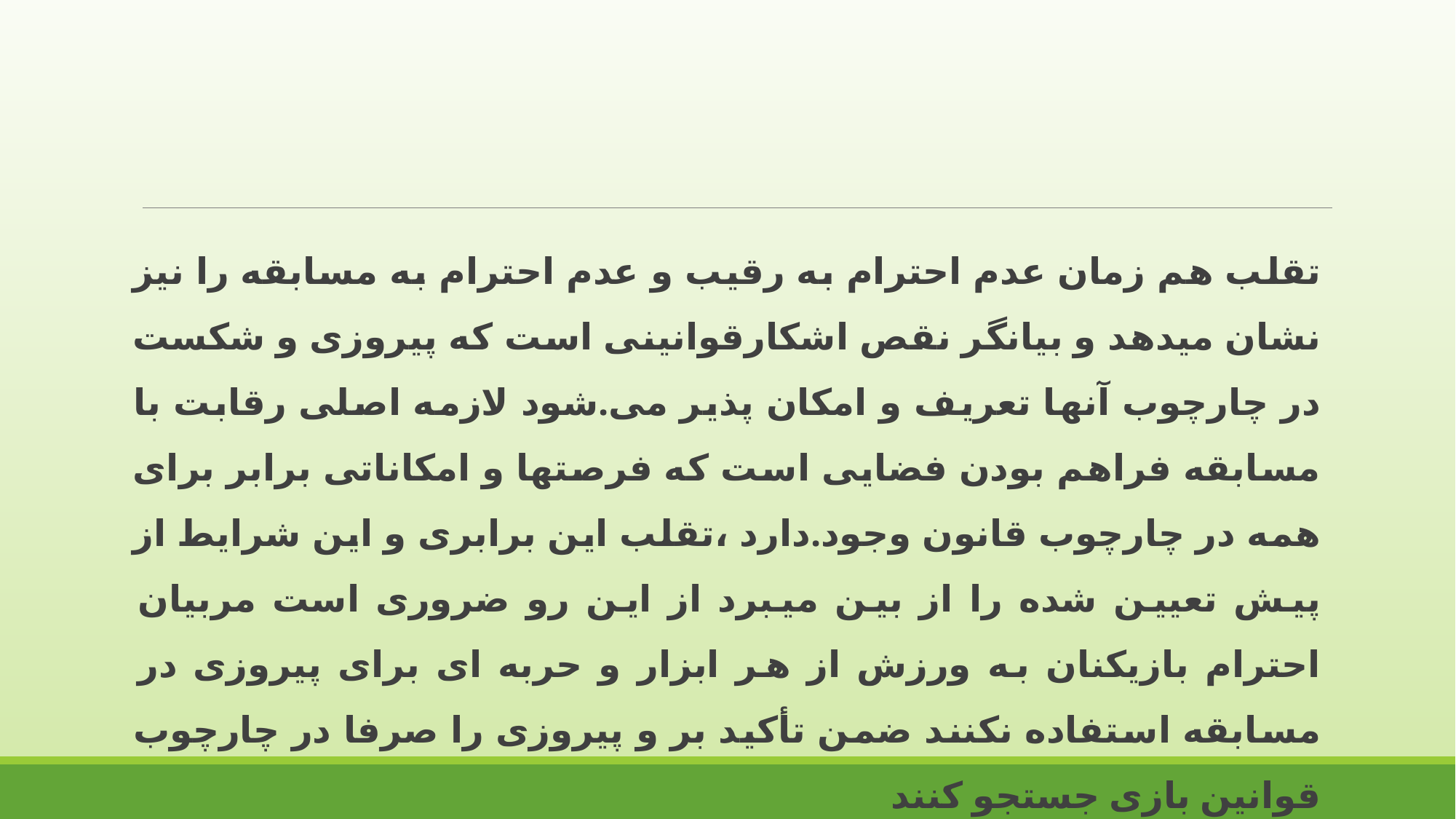

#
تقلب هم زمان عدم احترام به رقیب و عدم احترام به مسابقه را نیز نشان میدهد و بیانگر نقص اشکارقوانینی است که پیروزی و شکست در چارچوب آنها تعریف و امکان پذیر می.شود لازمه اصلی رقابت با مسابقه فراهم بودن فضایی است که فرصتها و امکاناتی برابر برای همه در چارچوب قانون وجود.دارد ،تقلب این برابری و این شرایط از پیش تعیین شده را از بین میبرد از این رو ضروری است مربیان احترام بازیکنان به ورزش از هر ابزار و حربه ای برای پیروزی در مسابقه استفاده نکنند ضمن تأکید بر و پیروزی را صرفا در چارچوب قوانین بازی جستجو کنند